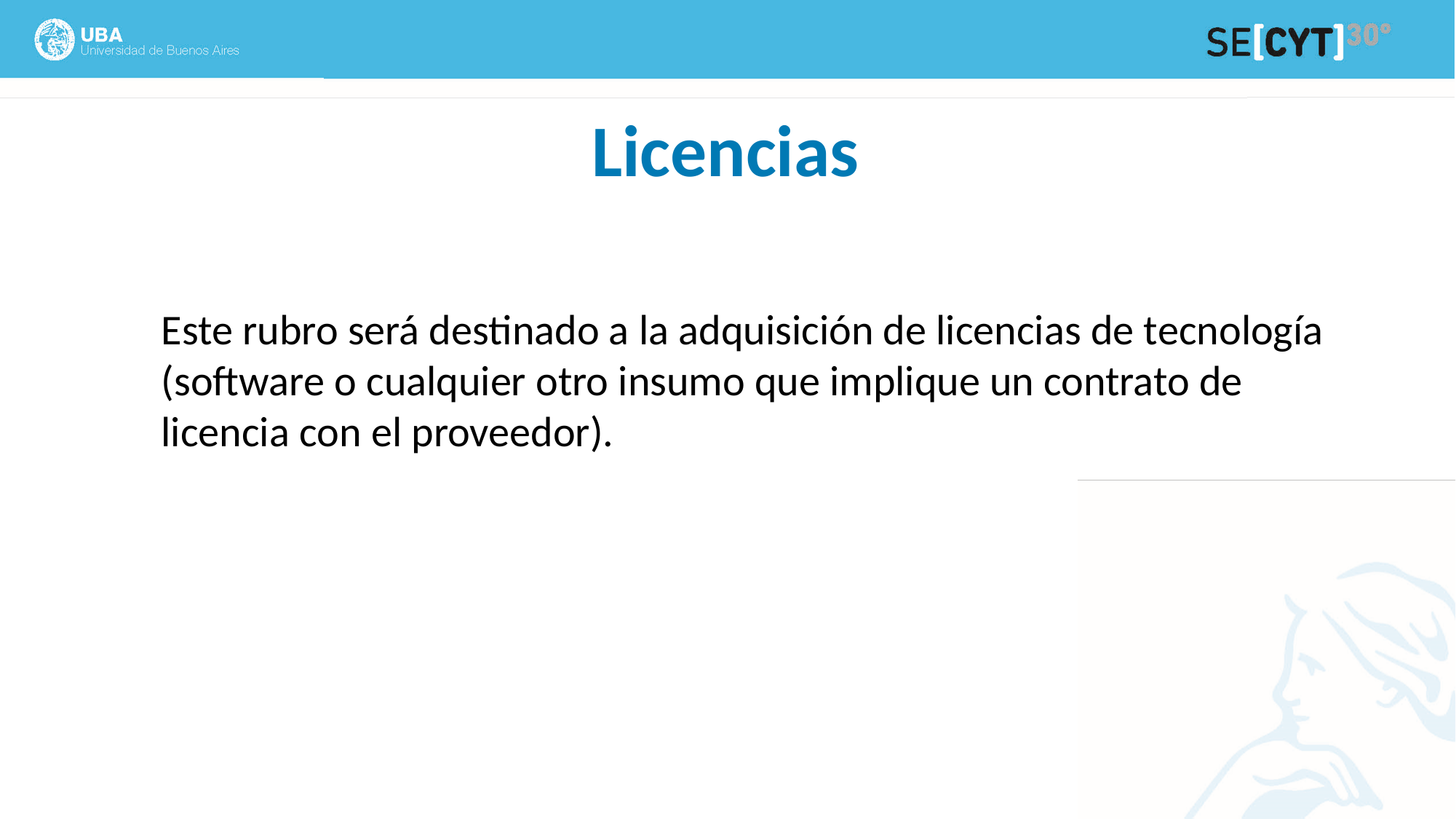

Licencias

Este rubro será destinado a la adquisición de licencias de tecnología (software o cualquier otro insumo que implique un contrato de licencia con el proveedor).